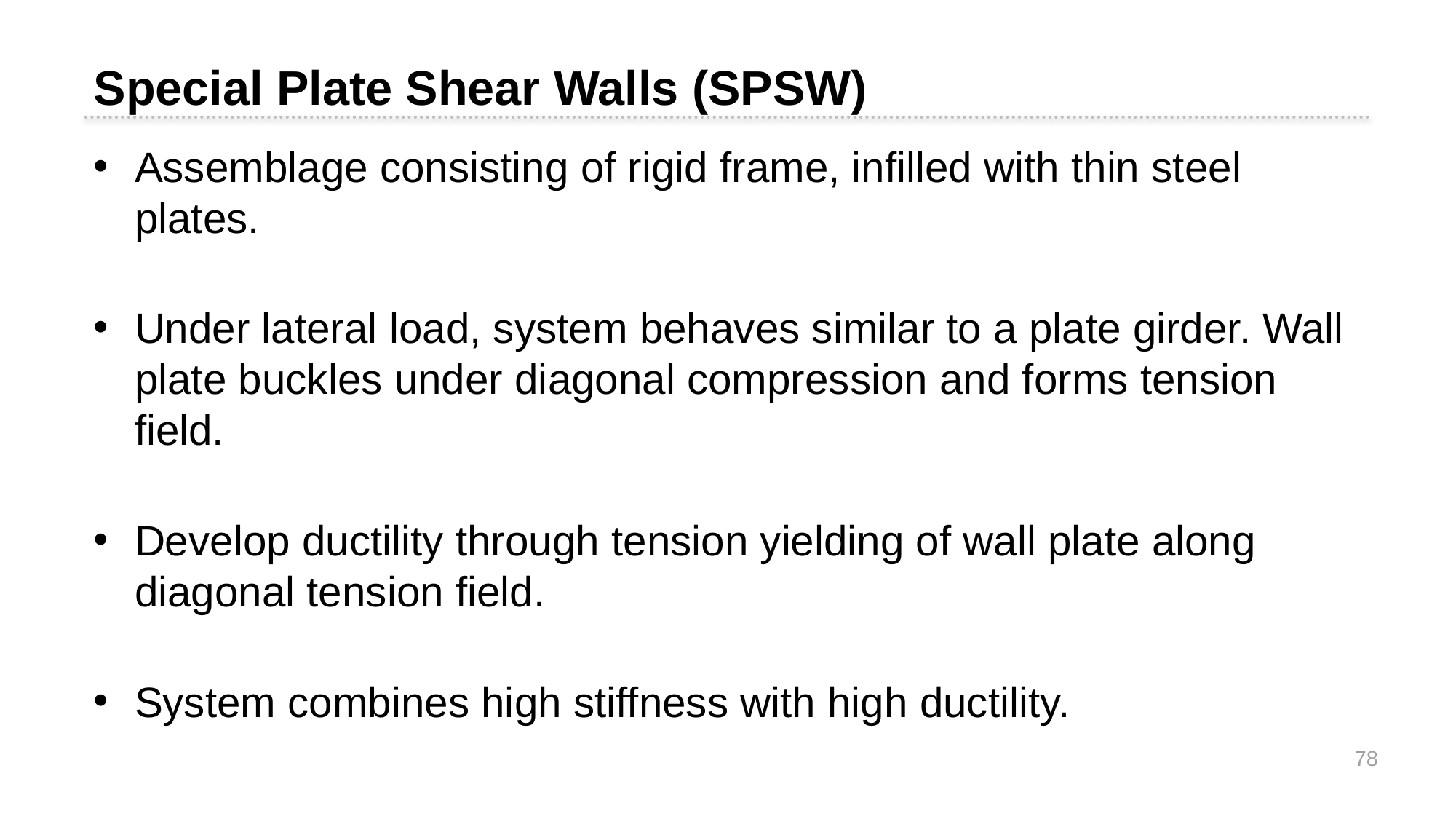

Special Plate Shear Walls (SPSW)
Assemblage consisting of rigid frame, infilled with thin steel plates.

Under lateral load, system behaves similar to a plate girder. Wall plate buckles under diagonal compression and forms tension field.

Develop ductility through tension yielding of wall plate along diagonal tension field.

System combines high stiffness with high ductility.
78